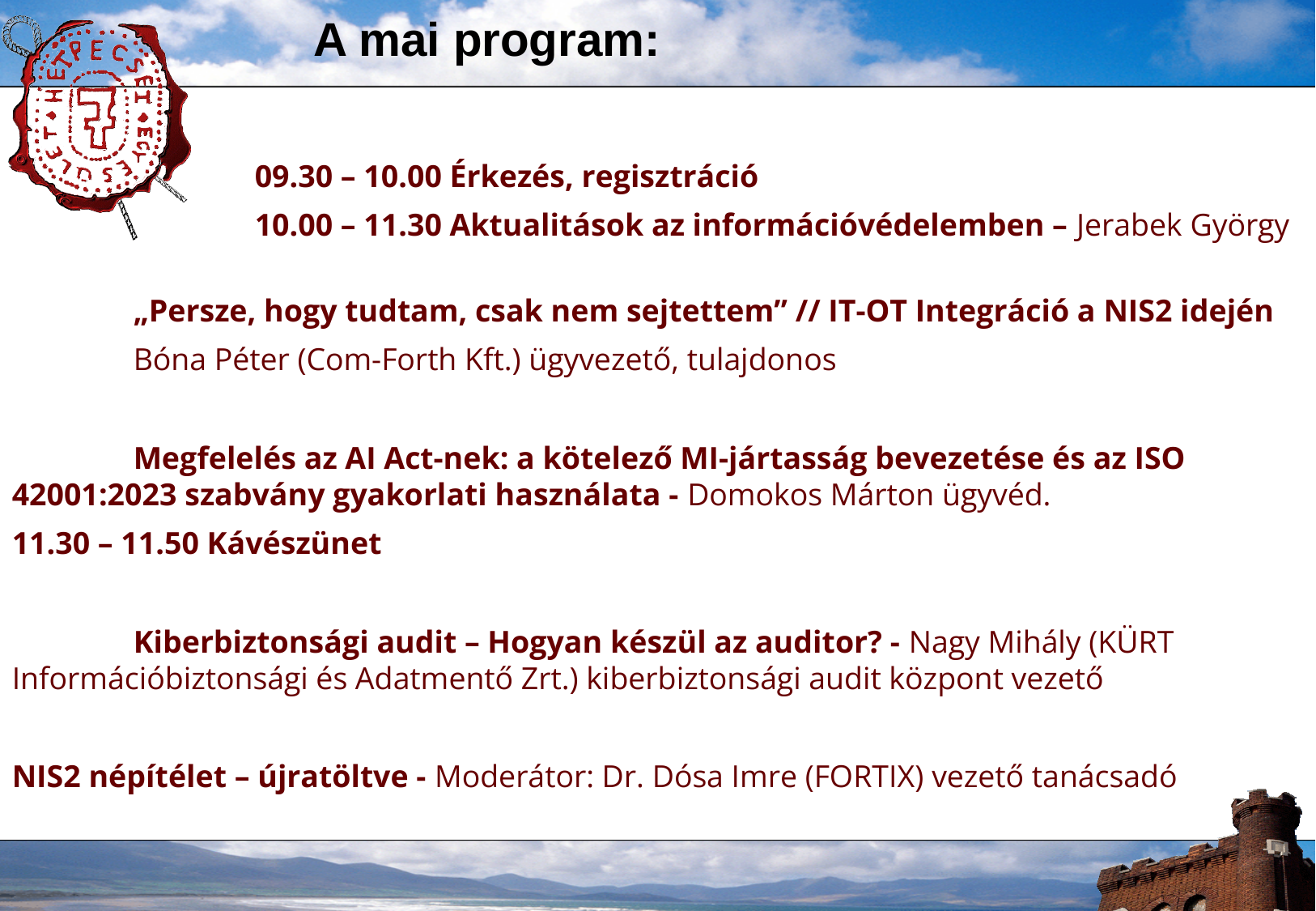

# A mai program:

		09.30 – 10.00 Érkezés, regisztráció
		10.00 – 11.30 Aktualitások az információvédelemben – Jerabek György
	„Persze, hogy tudtam, csak nem sejtettem” // IT-OT Integráció a NIS2 idején
	Bóna Péter (Com-Forth Kft.) ügyvezető, tulajdonos

	Megfelelés az AI Act-nek: a kötelező MI-jártasság bevezetése és az ISO 	42001:2023 szabvány gyakorlati használata - Domokos Márton ügyvéd.
11.30 – 11.50 Kávészünet

	Kiberbiztonsági audit – Hogyan készül az auditor? - Nagy Mihály (KÜRT Információbiztonsági és Adatmentő Zrt.) kiberbiztonsági audit központ vezető

NIS2 népítélet – újratöltve - Moderátor: Dr. Dósa Imre (FORTIX) vezető tanácsadó